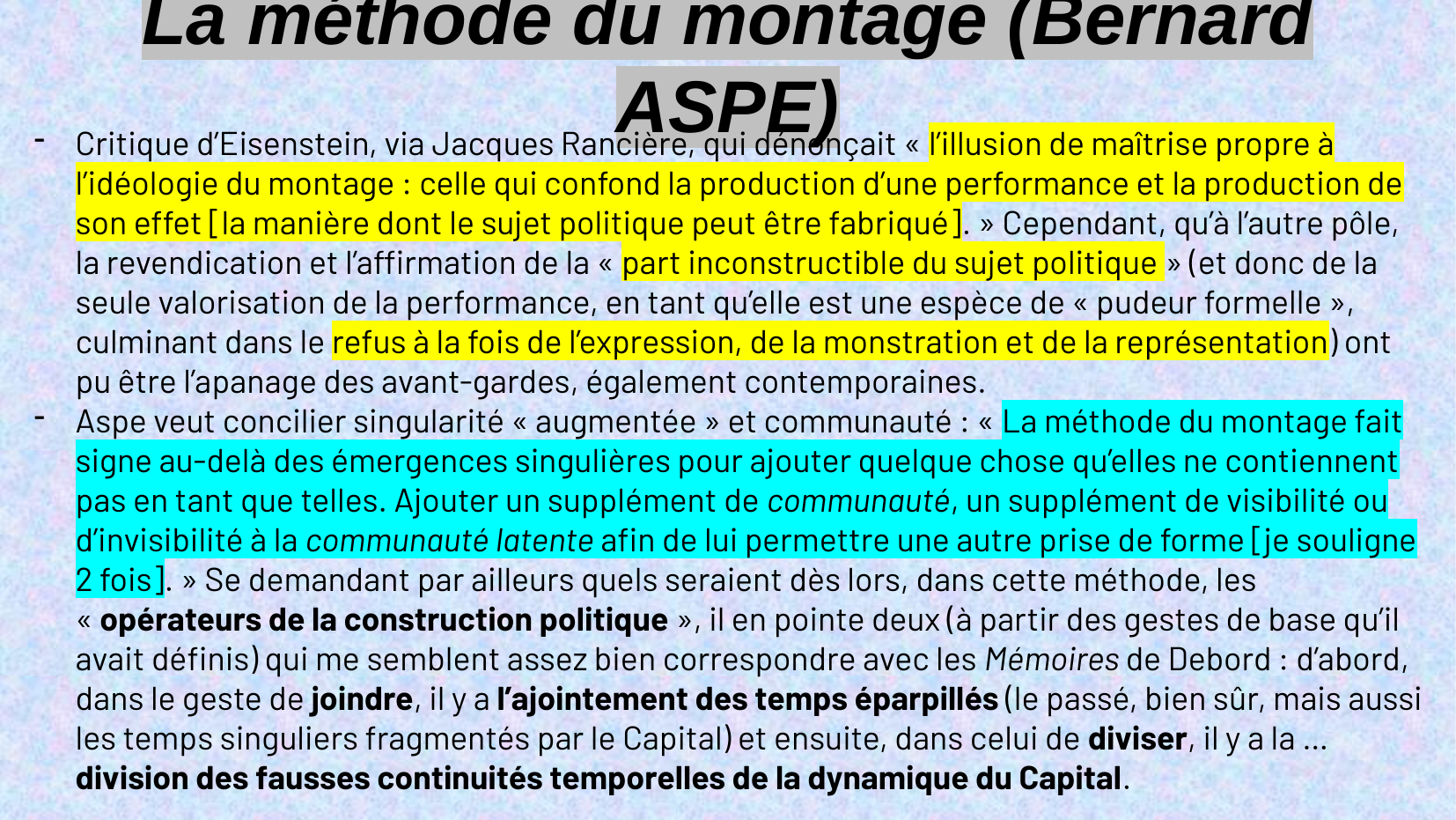

La méthode du montage (Bernard ASPE)
Critique d’Eisenstein, via Jacques Rancière, qui dénonçait « l’illusion de maîtrise propre à l’idéologie du montage : celle qui confond la production d’une performance et la production de son effet [la manière dont le sujet politique peut être fabriqué]. » Cependant, qu’à l’autre pôle, la revendication et l’affirmation de la « part inconstructible du sujet politique » (et donc de la seule valorisation de la performance, en tant qu’elle est une espèce de « pudeur formelle », culminant dans le refus à la fois de l’expression, de la monstration et de la représentation) ont pu être l’apanage des avant-gardes, également contemporaines.
Aspe veut concilier singularité « augmentée » et communauté : « La méthode du montage fait signe au-delà des émergences singulières pour ajouter quelque chose qu’elles ne contiennent pas en tant que telles. Ajouter un supplément de communauté, un supplément de visibilité ou d’invisibilité à la communauté latente afin de lui permettre une autre prise de forme [je souligne 2 fois]. » Se demandant par ailleurs quels seraient dès lors, dans cette méthode, les « opérateurs de la construction politique », il en pointe deux (à partir des gestes de base qu’il avait définis) qui me semblent assez bien correspondre avec les Mémoires de Debord : d’abord, dans le geste de joindre, il y a l’ajointement des temps éparpillés (le passé, bien sûr, mais aussi les temps singuliers fragmentés par le Capital) et ensuite, dans celui de diviser, il y a la … division des fausses continuités temporelles de la dynamique du Capital.